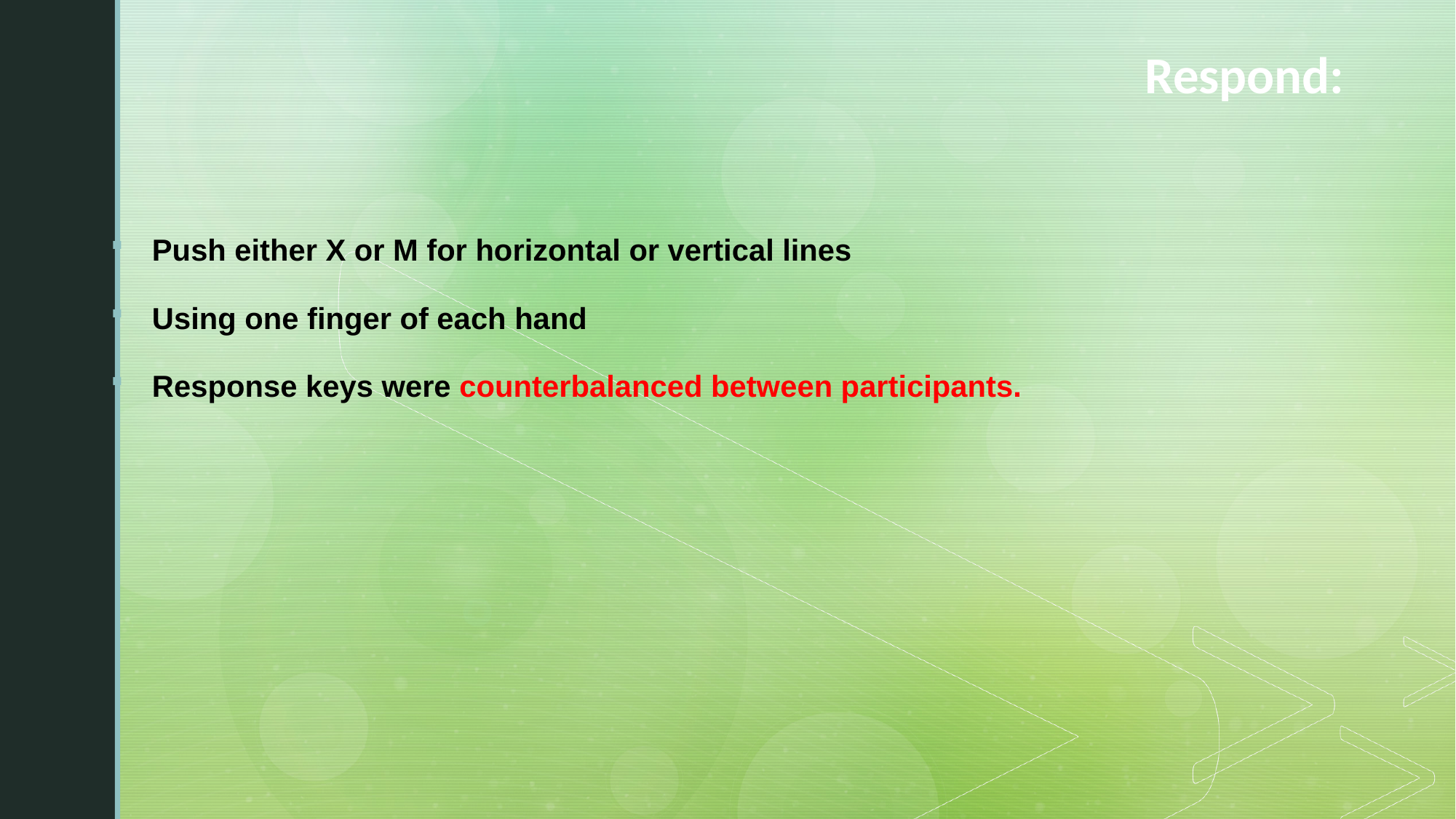

# Respond:
Push either X or M for horizontal or vertical lines
Using one finger of each hand
Response keys were counterbalanced between participants.